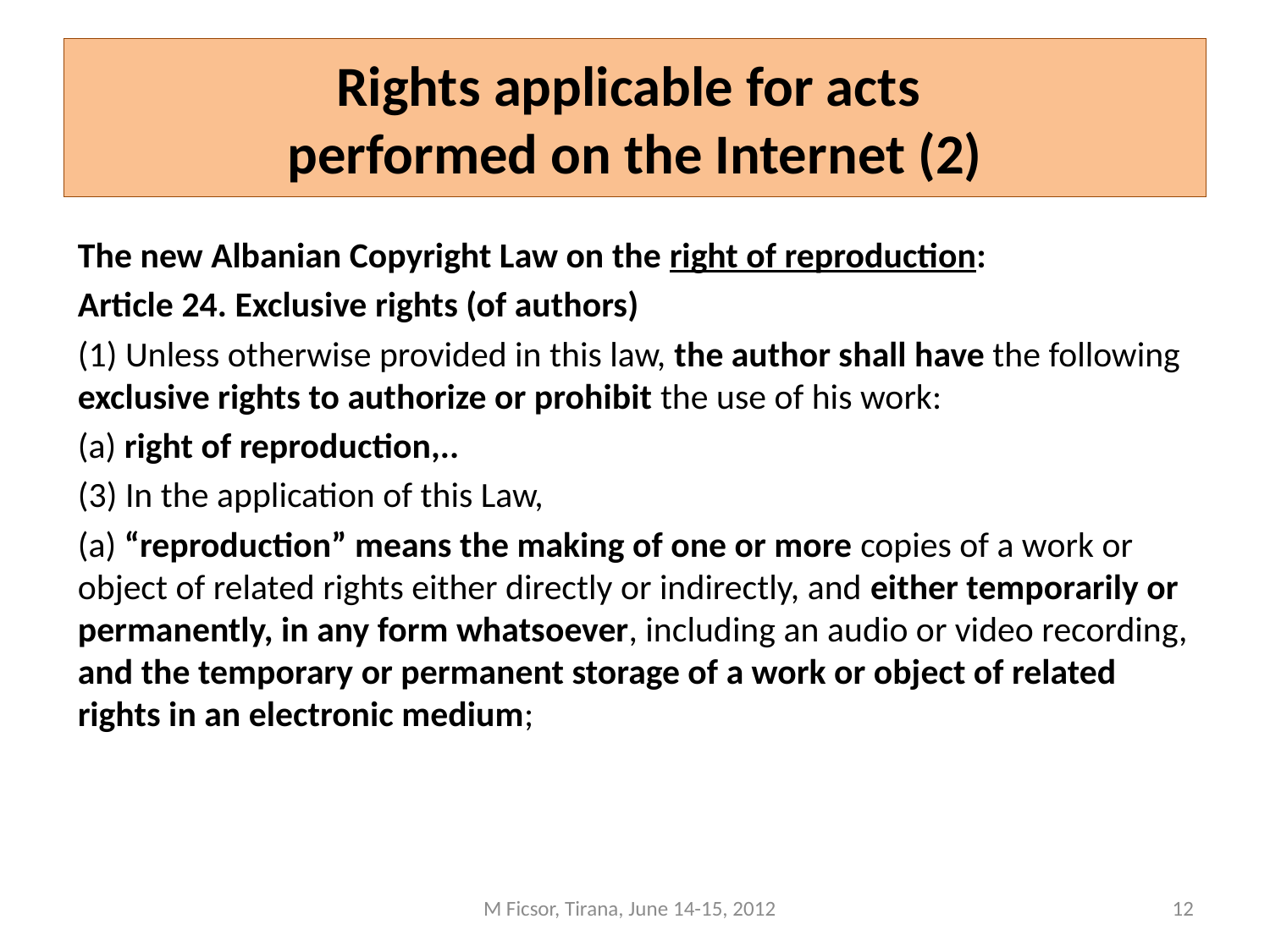

# Rights applicable for acts performed on the Internet (2)
The new Albanian Copyright Law on the right of reproduction:
Article 24. Exclusive rights (of authors)
(1) Unless otherwise provided in this law, the author shall have the following exclusive rights to authorize or prohibit the use of his work:
(a) right of reproduction,..
(3) In the application of this Law,
(a) “reproduction” means the making of one or more copies of a work or object of related rights either directly or indirectly, and either temporarily or permanently, in any form whatsoever, including an audio or video recording, and the temporary or permanent storage of a work or object of related rights in an electronic medium;

M Ficsor, Tirana, June 14-15, 2012
12